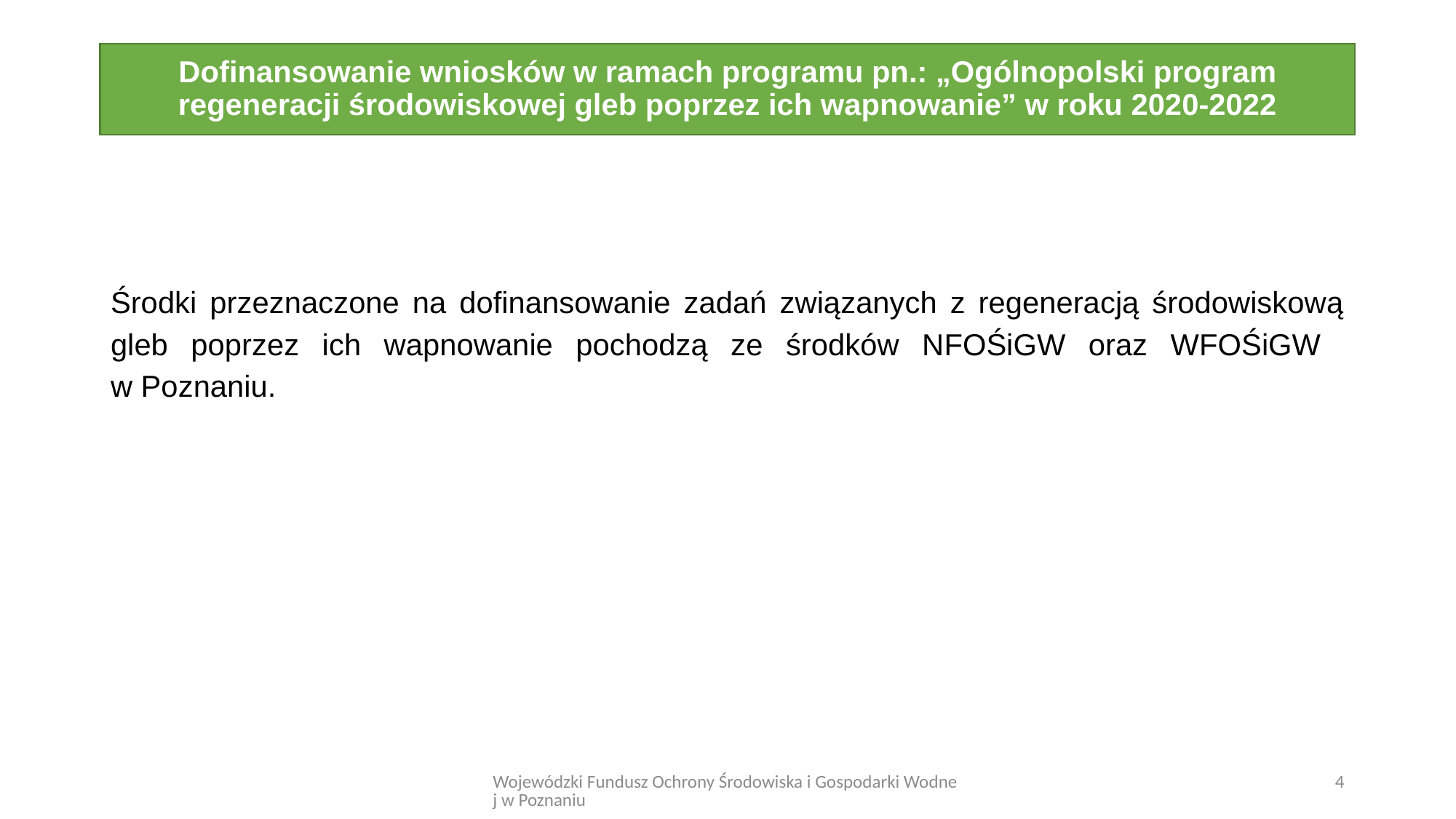

# Dofinansowanie wniosków w ramach programu pn.: „Ogólnopolski program regeneracji środowiskowej gleb poprzez ich wapnowanie” w roku 2020-2022

Środki przeznaczone na dofinansowanie zadań związanych z regeneracją środowiskową gleb poprzez ich wapnowanie pochodzą ze środków NFOŚiGW oraz WFOŚiGW
w Poznaniu.

Wojewódzki Fundusz Ochrony Środowiska i Gospodarki Wodnej w Poznaniu
4